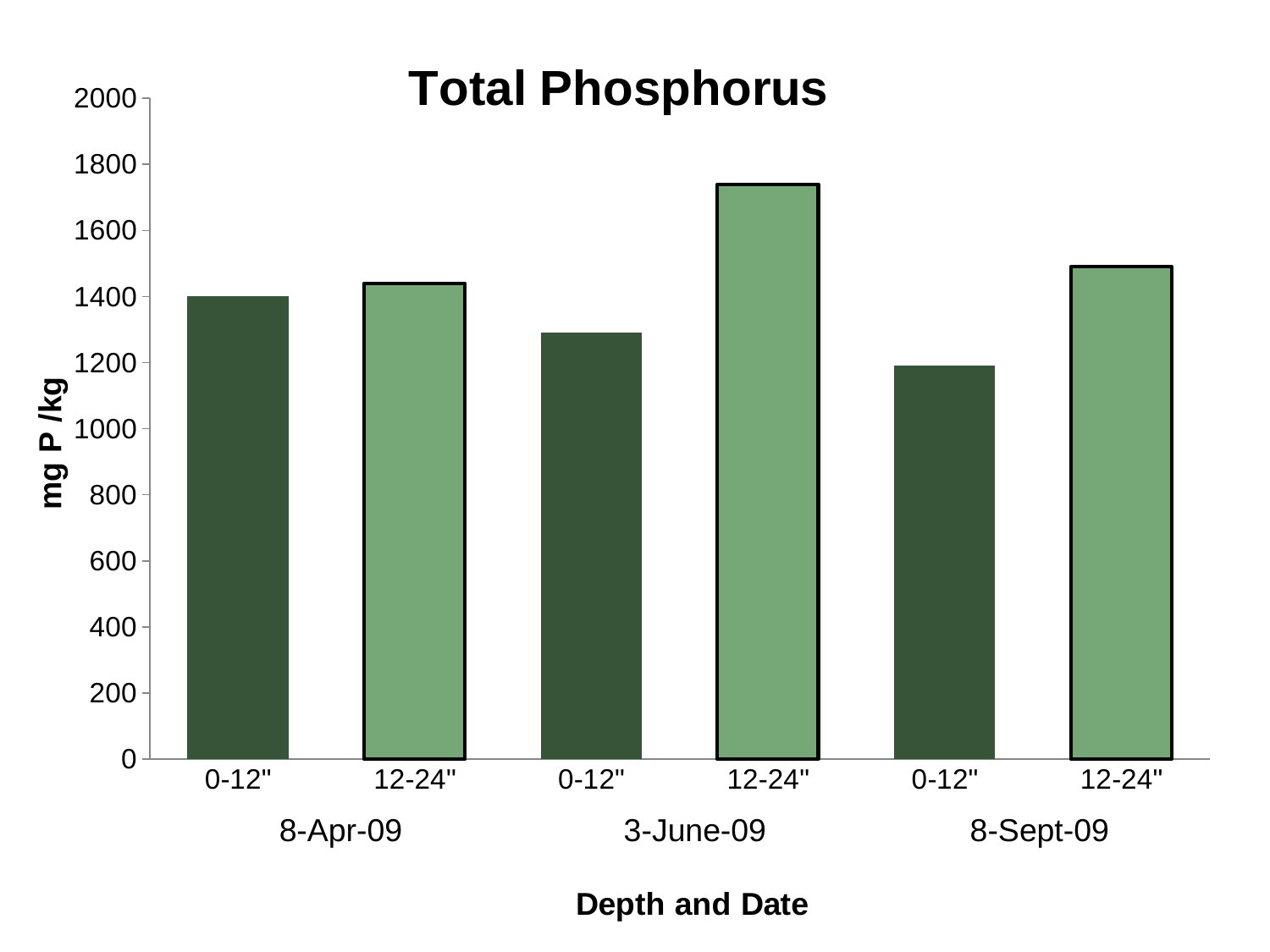

### Chart:  Total Phosphorus

| Category | Total Phosphorus as P (mg/kg ) |
|---|---|
| 0-12" | 1400.0 |
| 12-24" | 1440.0 |
| 0-12" | 1290.0 |
| 12-24" | 1740.0 |
| 0-12" | 1190.0 |
| 12-24" | 1490.0 |
     8-Apr-09                         3-June-09                       8-Sept-09